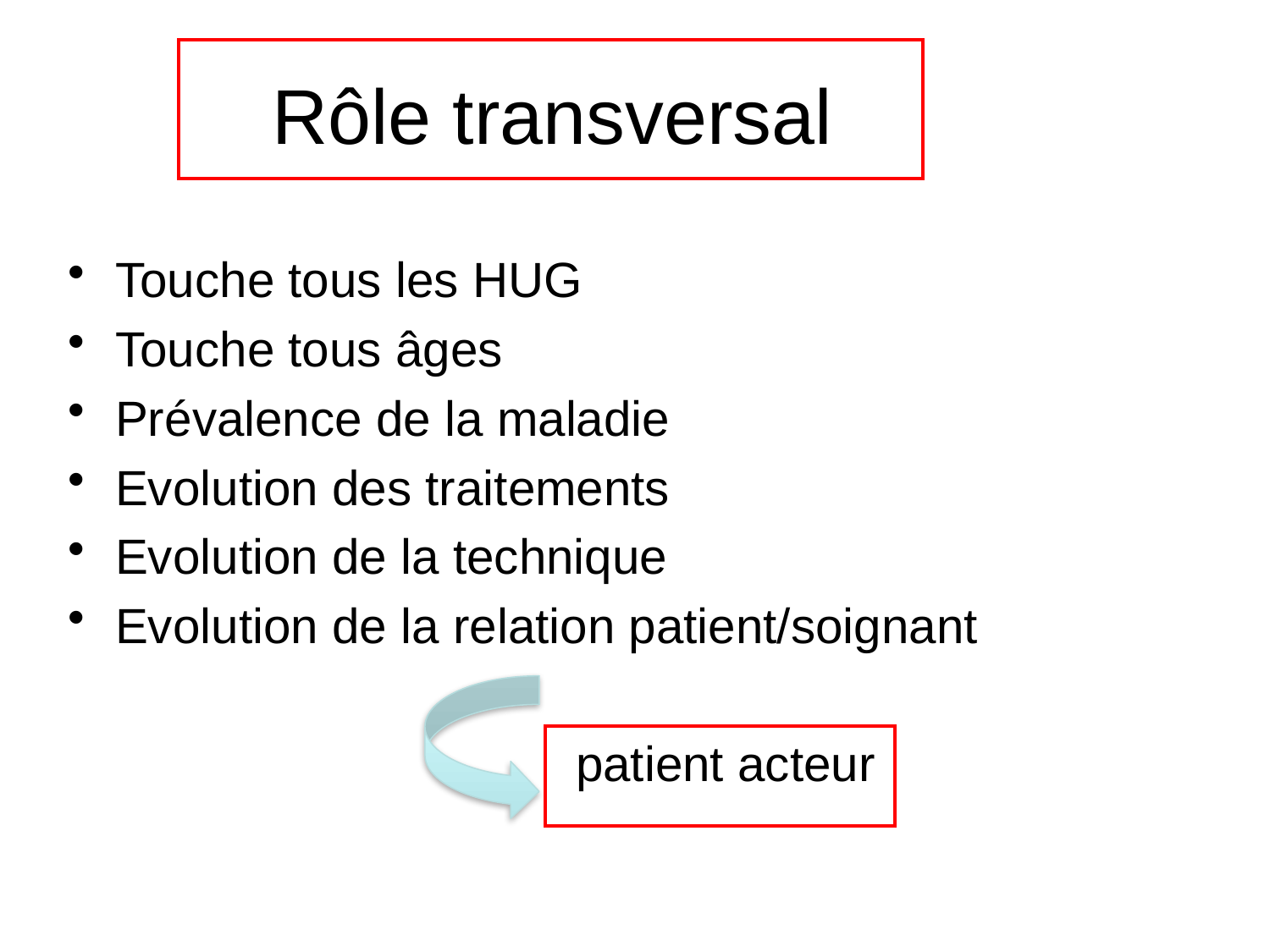

# Rôle transversal

Touche tous les HUG
Touche tous âges
Prévalence de la maladie
Evolution des traitements
Evolution de la technique
Evolution de la relation patient/soignant

				patient acteur